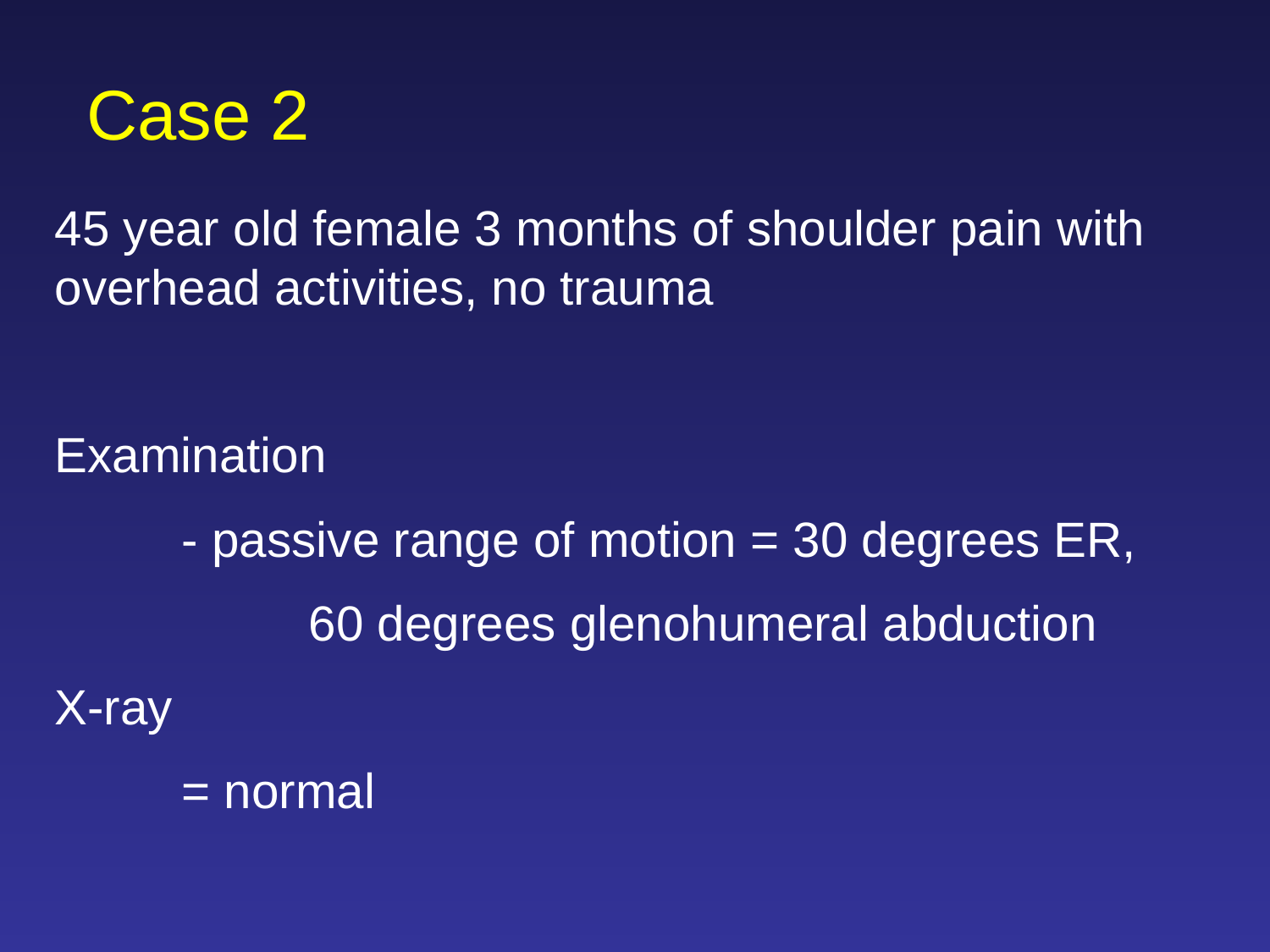

Case 2
45 year old female 3 months of shoulder pain with overhead activities, no trauma

Examination
	- passive range of motion = 30 degrees ER,
		60 degrees glenohumeral abduction
X-ray
	= normal